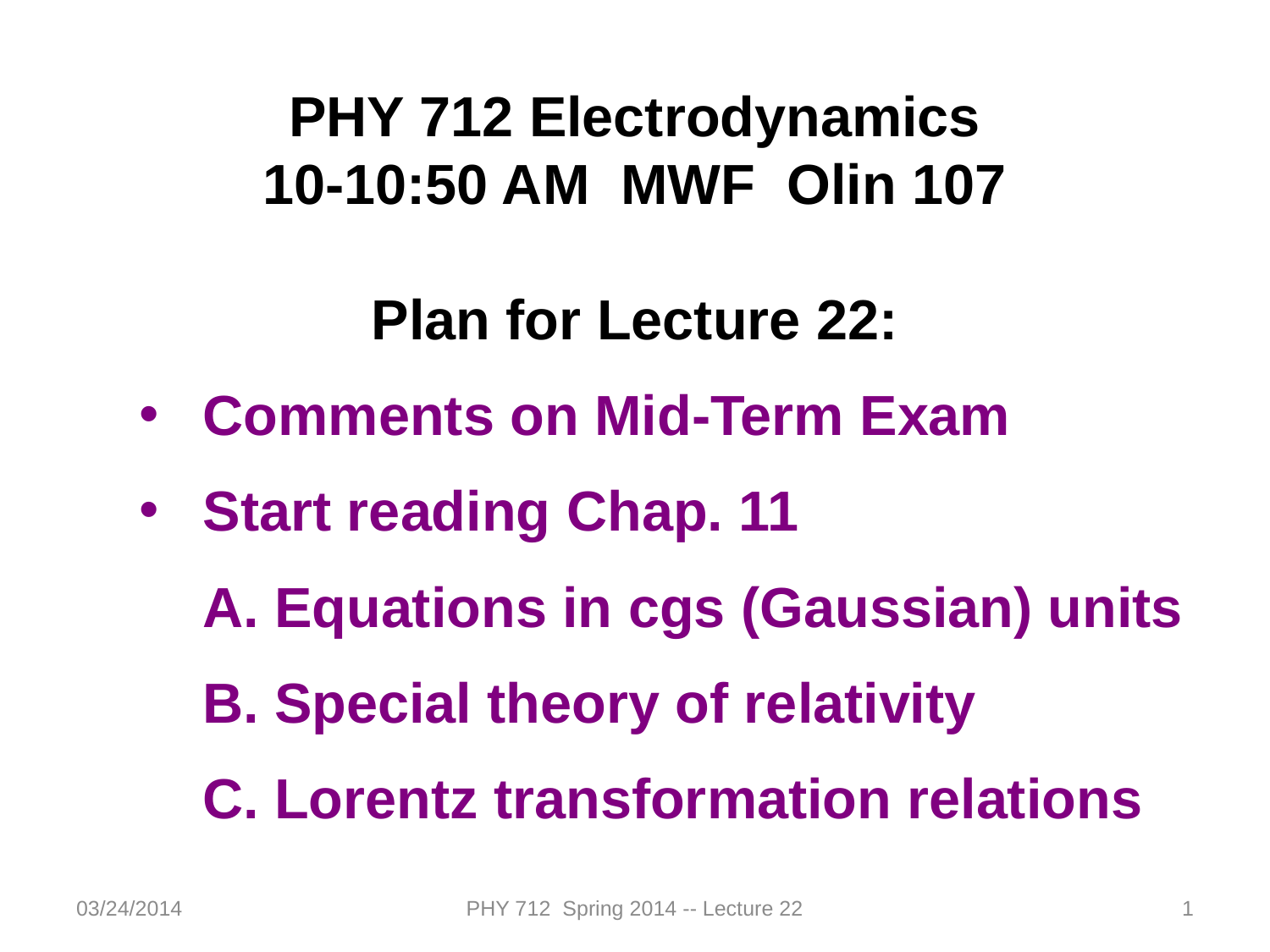

PHY 712 Electrodynamics
10-10:50 AM  MWF  Olin 107

Plan for Lecture 22:
Comments on Mid-Term Exam
Start reading Chap. 11
Equations in cgs (Gaussian) units
Special theory of relativity
Lorentz transformation relations
03/24/2014
PHY 712  Spring 2014 -- Lecture 22
1